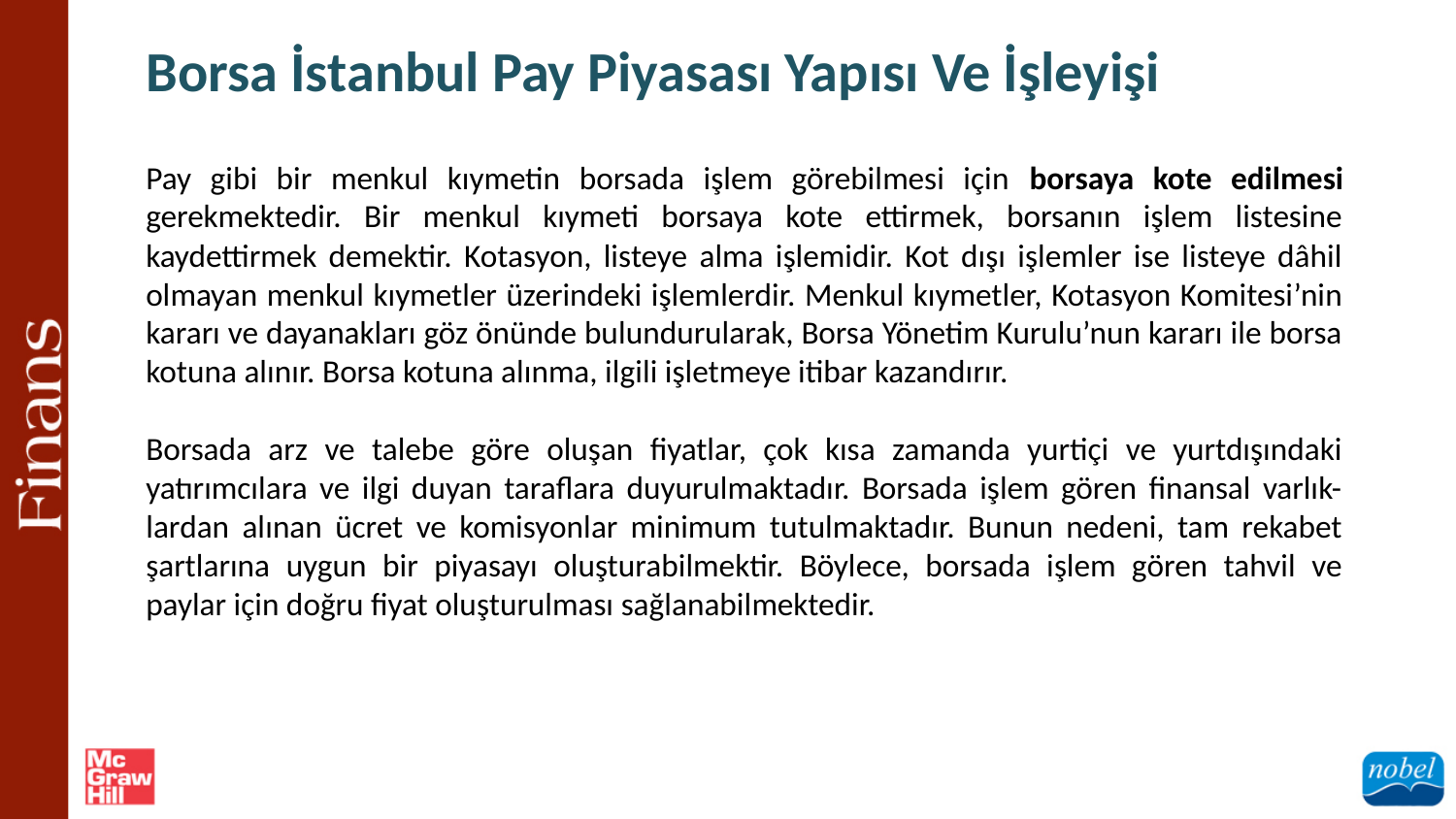

Borsa İstanbul Pay Piyasası Yapısı Ve İşleyişi
Pay gibi bir menkul kıymetin borsada işlem görebilmesi için borsaya kote edilmesi gerekmektedir. Bir menkul kıymeti borsaya kote ettirmek, borsanın işlem listesine kaydettirmek demektir. Kotasyon, listeye alma işlemidir. Kot dışı işlemler ise listeye dâhil olmayan menkul kıymetler üzerindeki işlemlerdir. Menkul kıymetler, Kotasyon Komitesi’nin kararı ve dayanakları göz önünde bulundurularak, Borsa Yönetim Kurulu’nun kararı ile borsa kotuna alınır. Borsa kotuna alınma, ilgili işletmeye itibar kazandırır.

Borsada arz ve talebe göre oluşan fiyatlar, çok kısa zamanda yurtiçi ve yurtdışındaki yatırımcılara ve ilgi duyan taraflara duyurulmaktadır. Borsada işlem gören finansal varlık- lardan alınan ücret ve komisyonlar minimum tutulmaktadır. Bunun nedeni, tam rekabet şartlarına uygun bir piyasayı oluşturabilmektir. Böylece, borsada işlem gören tahvil ve paylar için doğru fiyat oluşturulması sağlanabilmektedir.